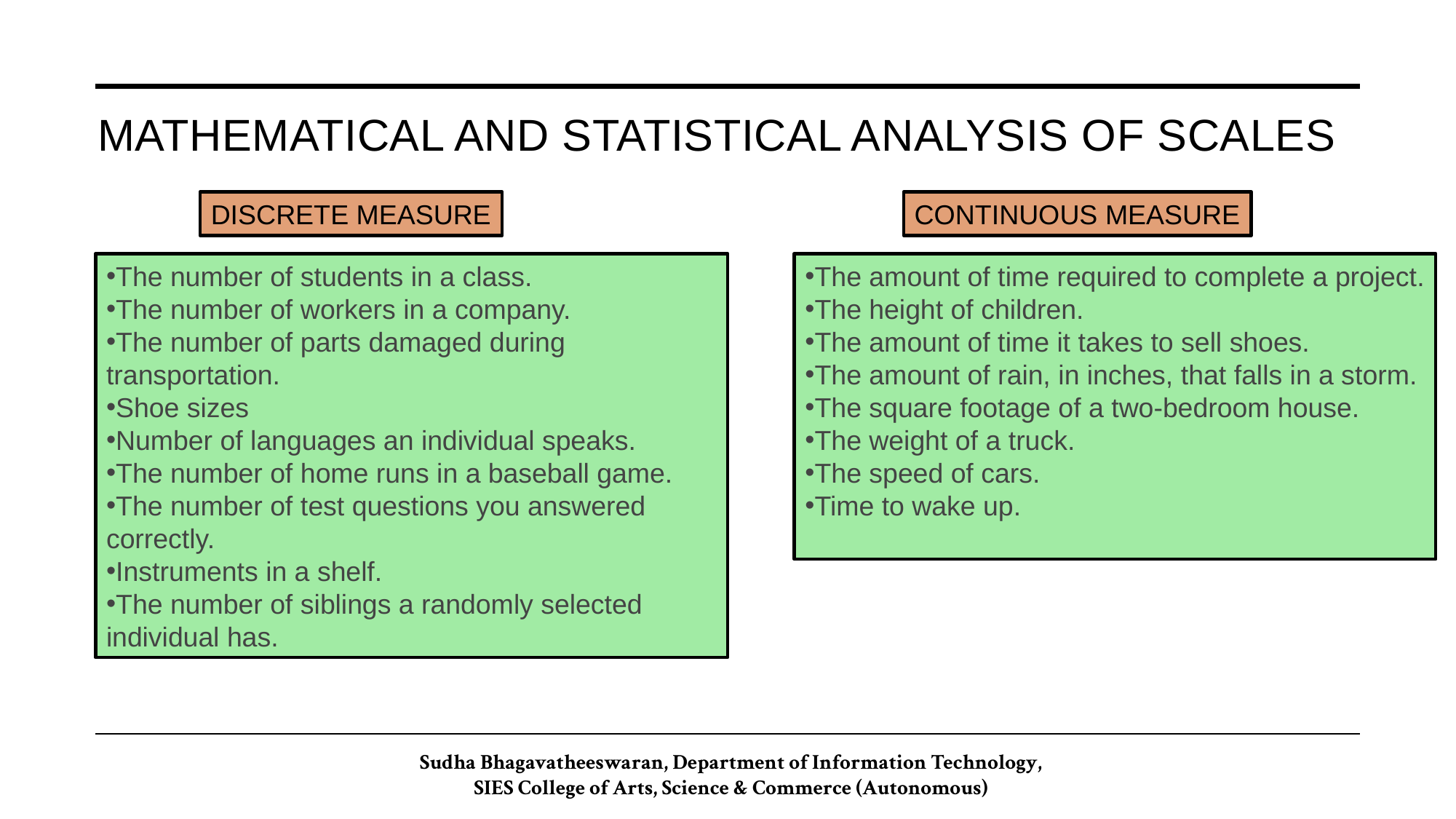

# Mathematical and Statistical Analysis of Scales
DISCRETE MEASURE
CONTINUOUS MEASURE
The number of students in a class.
The number of workers in a company.
The number of parts damaged during transportation.
Shoe sizes
Number of languages an individual speaks.
The number of home runs in a baseball game.
The number of test questions you answered correctly.
Instruments in a shelf.
The number of siblings a randomly selected individual has.
The amount of time required to complete a project.
The height of children.
The amount of time it takes to sell shoes.
The amount of rain, in inches, that falls in a storm.
The square footage of a two-bedroom house.
The weight of a truck.
The speed of cars.
Time to wake up.
Sudha Bhagavatheeswaran, Department of Information Technology,
SIES College of Arts, Science & Commerce (Autonomous)